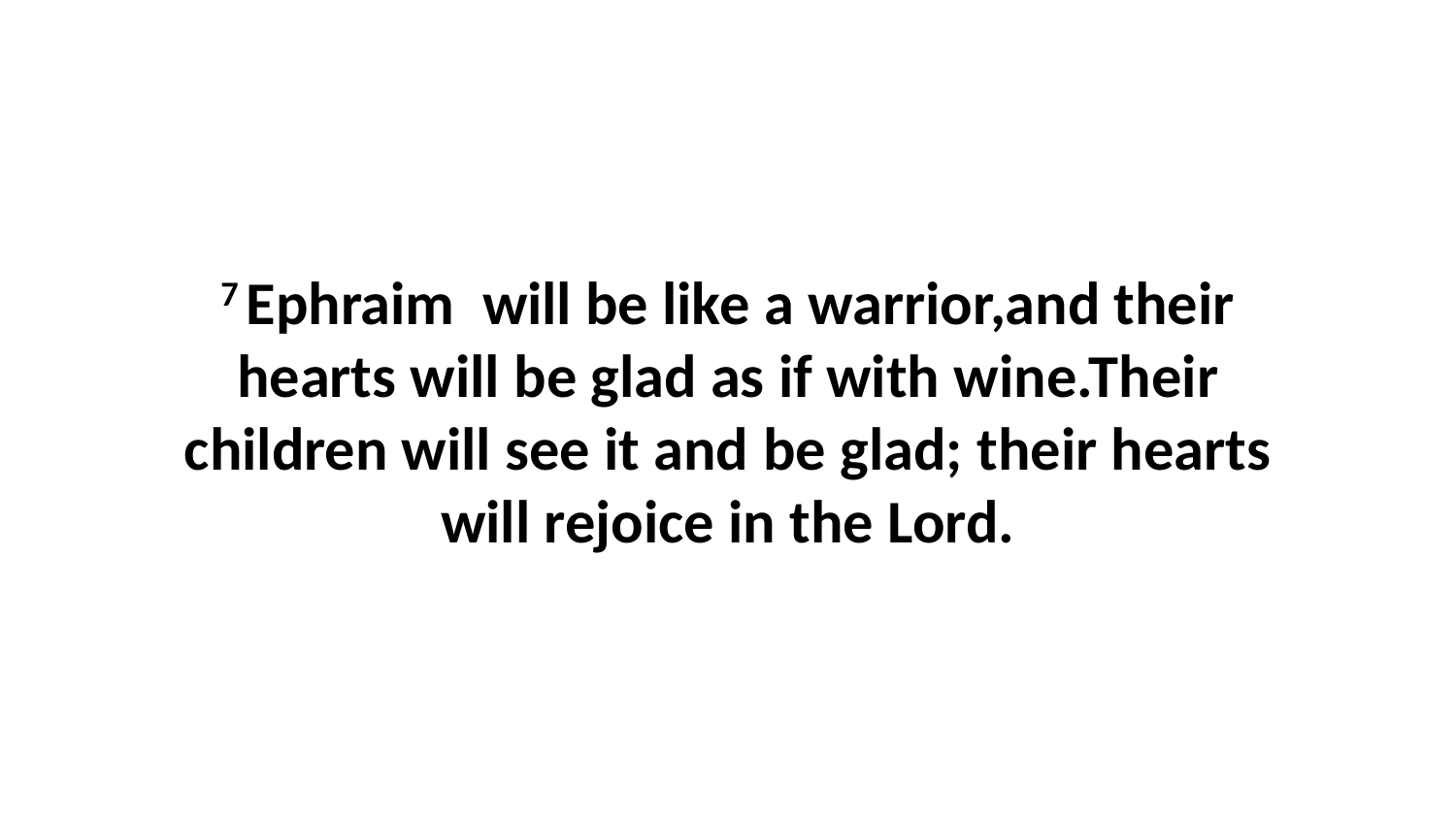

7 Ephraim  will be like a warrior,and their hearts will be glad as if with wine.Their children will see it and be glad; their hearts will rejoice in the Lord.